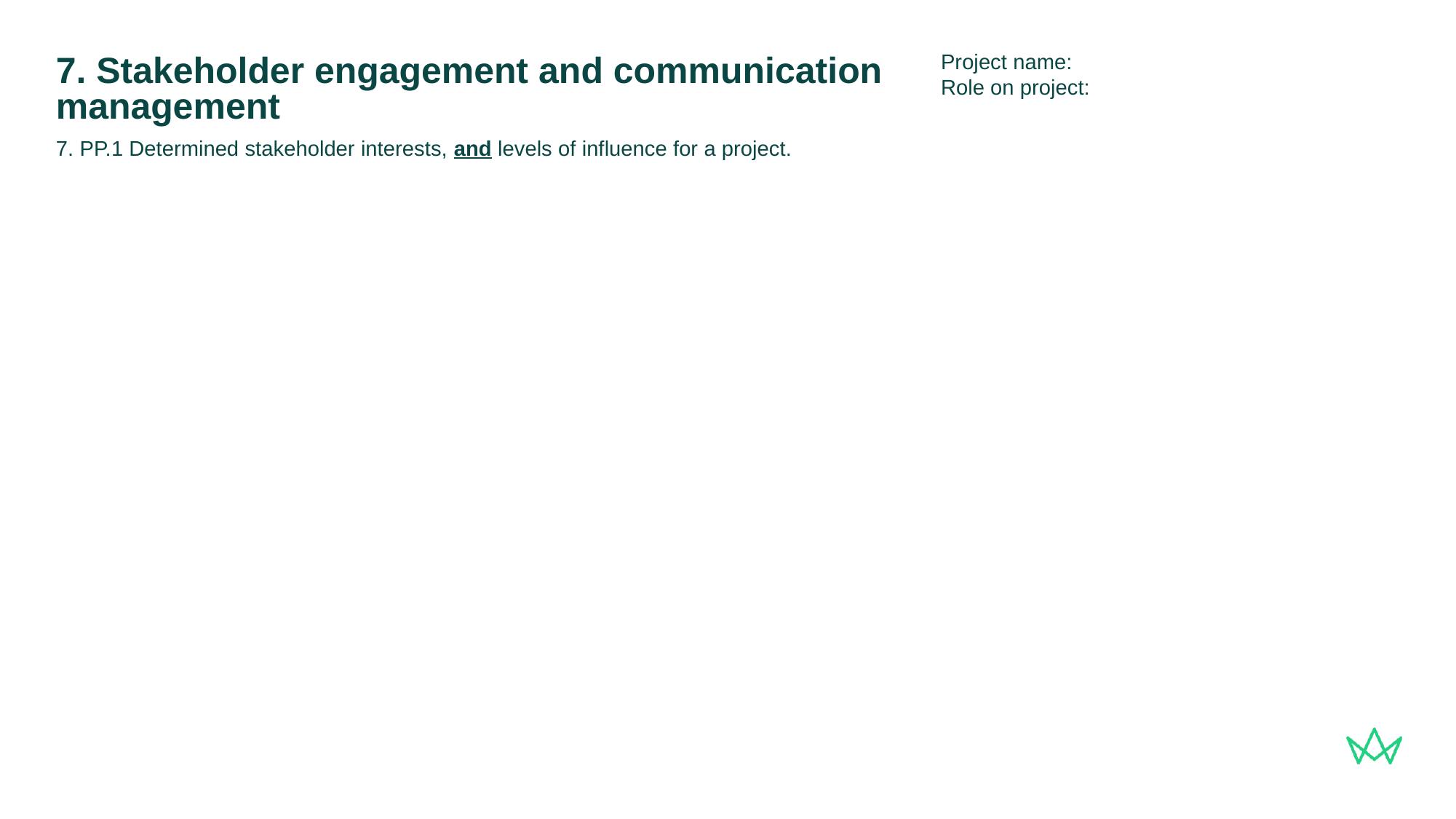

Project name:
Role on project:
# 7. Stakeholder engagement and communication management
7. PP.1 Determined stakeholder interests, and levels of influence for a project.